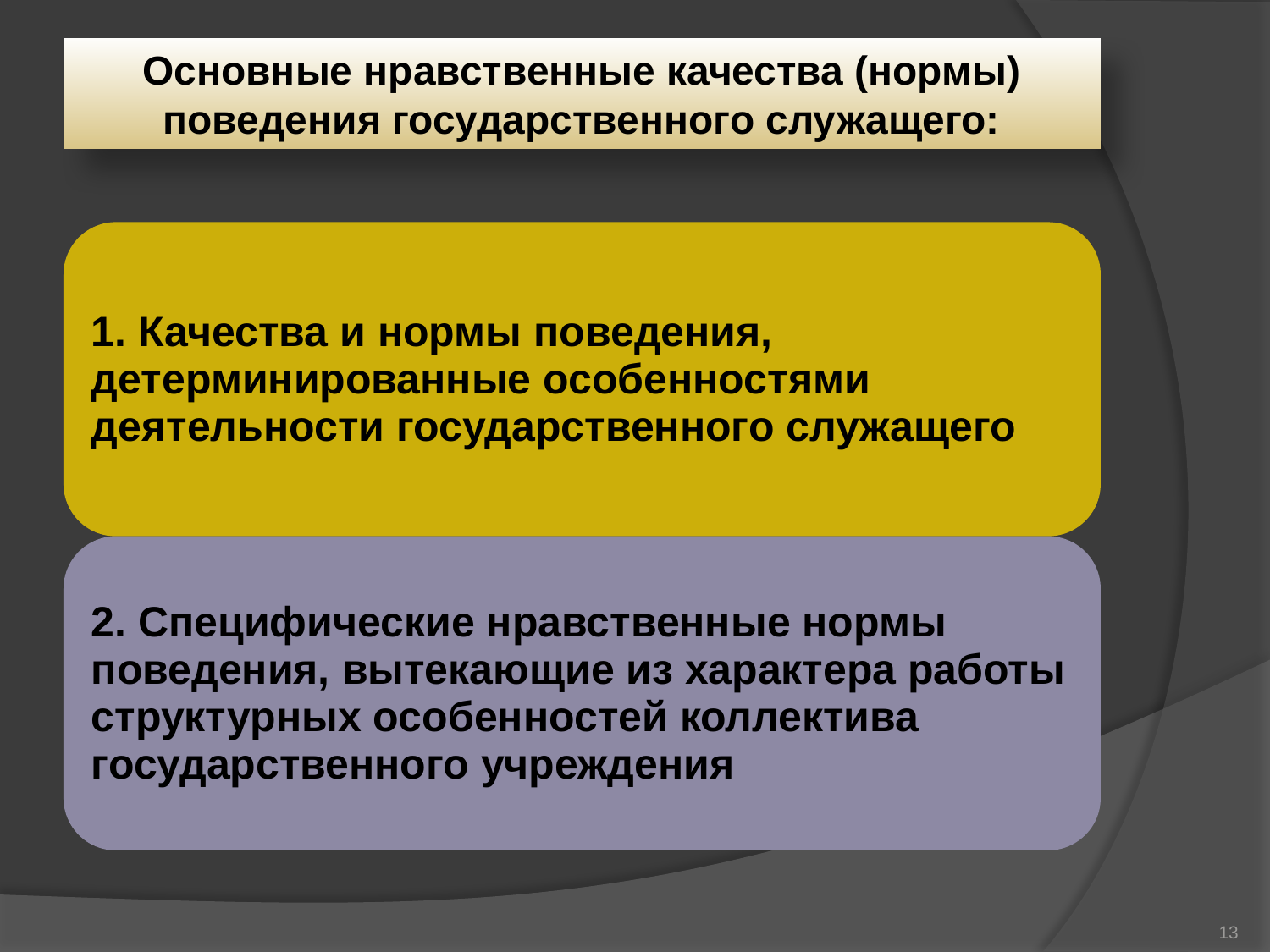

# Основные нравственные качества (нормы) поведения государственного служащего:
1. Качества и нормы поведения, детерминированные особенностями деятельности государственного служащего
2. Специфические нравственные нормы поведения, вытекающие из характера работы структурных особенностей коллектива государственного учреждения
13